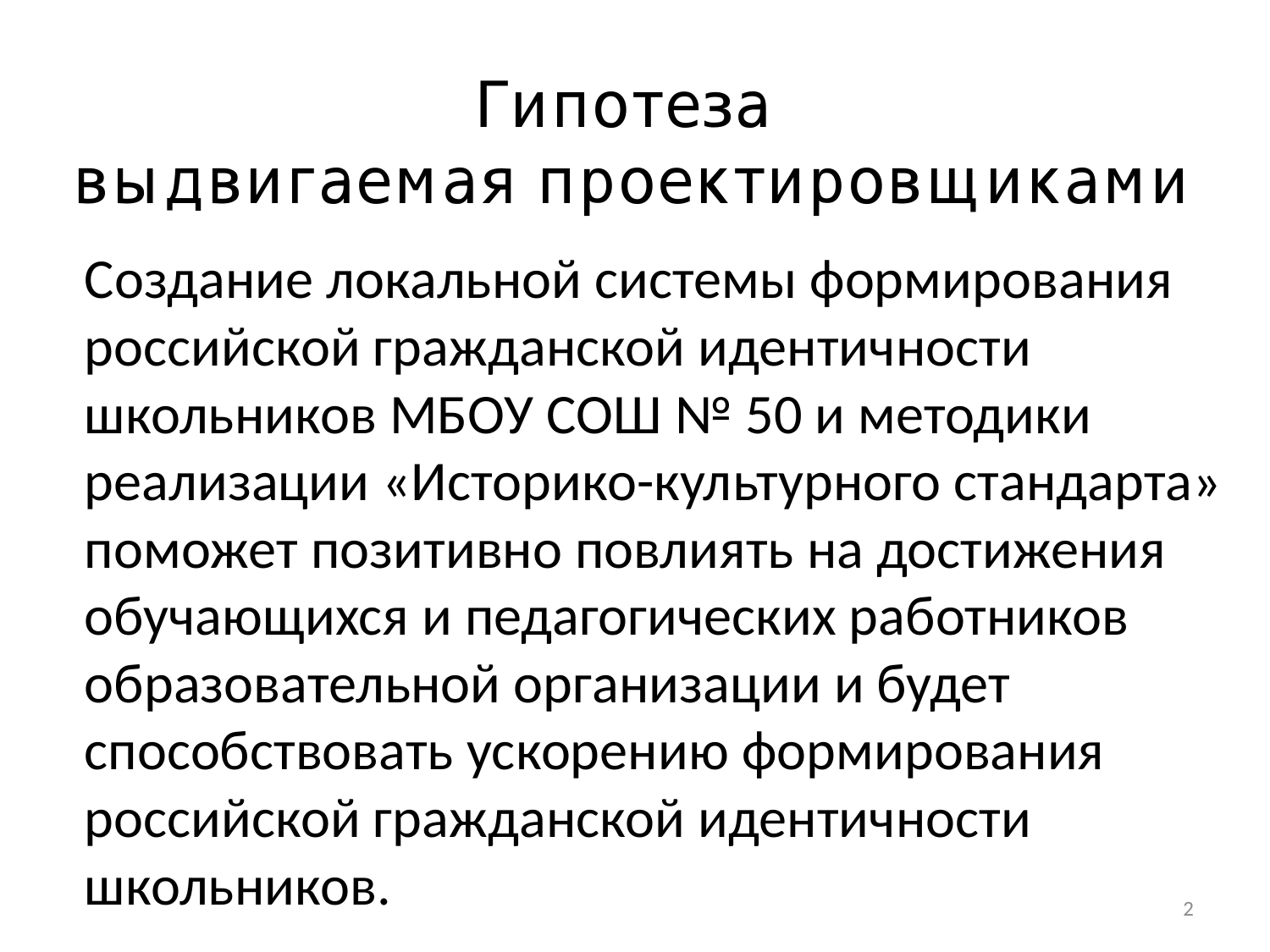

# Гипотеза выдвигаемая проектировщиками
		Создание локальной системы формирования российской гражданской идентичности школьников МБОУ СОШ № 50 и методики реализации «Историко-культурного стандарта» поможет позитивно повлиять на достижения обучающихся и педагогических работников образовательной организации и будет способствовать ускорению формирования российской гражданской идентичности школьников.
2